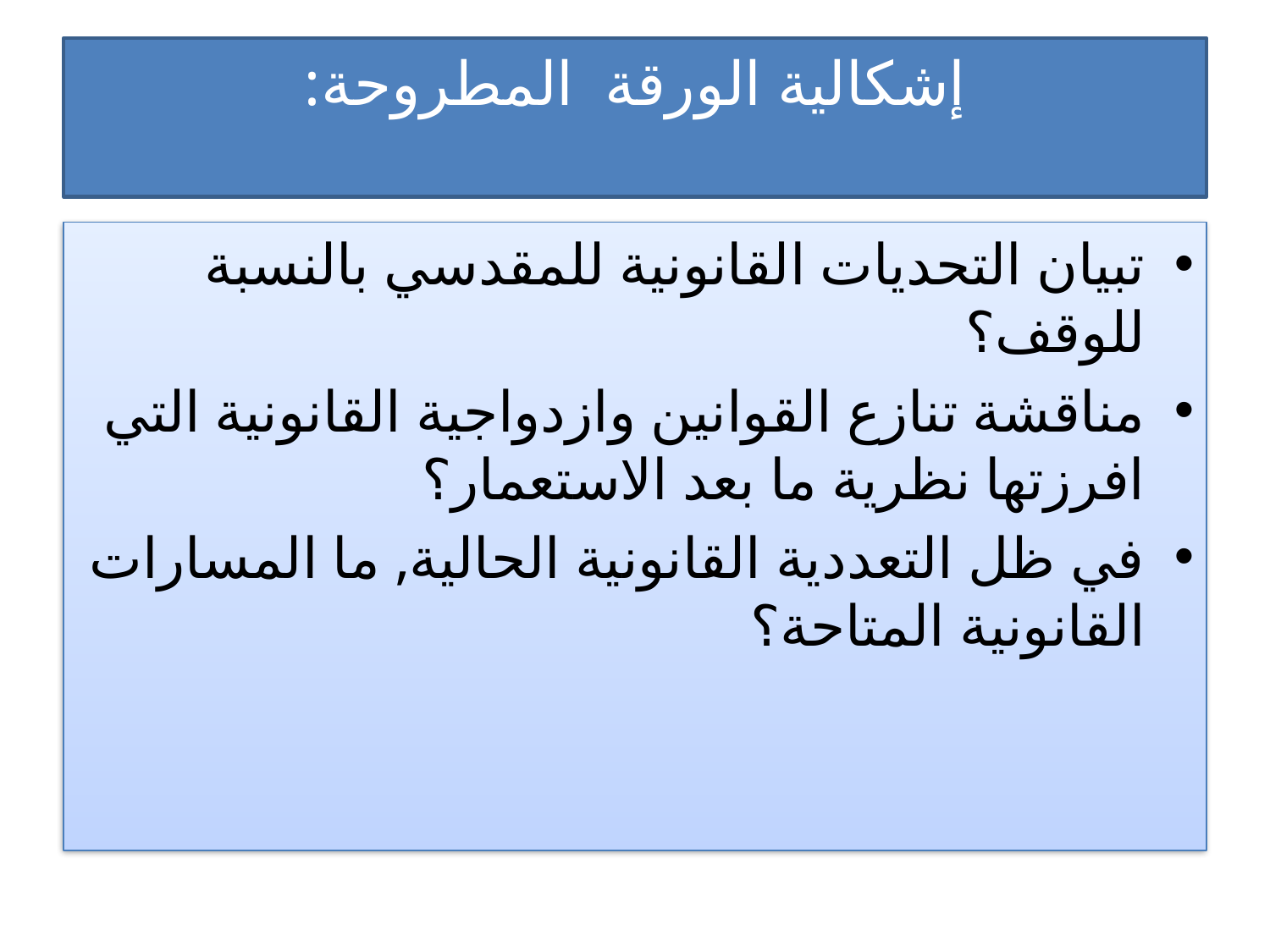

# إشكالية الورقة  المطروحة:
تبيان التحديات القانونية للمقدسي بالنسبة للوقف؟
مناقشة تنازع القوانين وازدواجية القانونية التي افرزتها نظرية ما بعد الاستعمار؟
في ظل التعددية القانونية الحالية, ما المسارات القانونية المتاحة؟